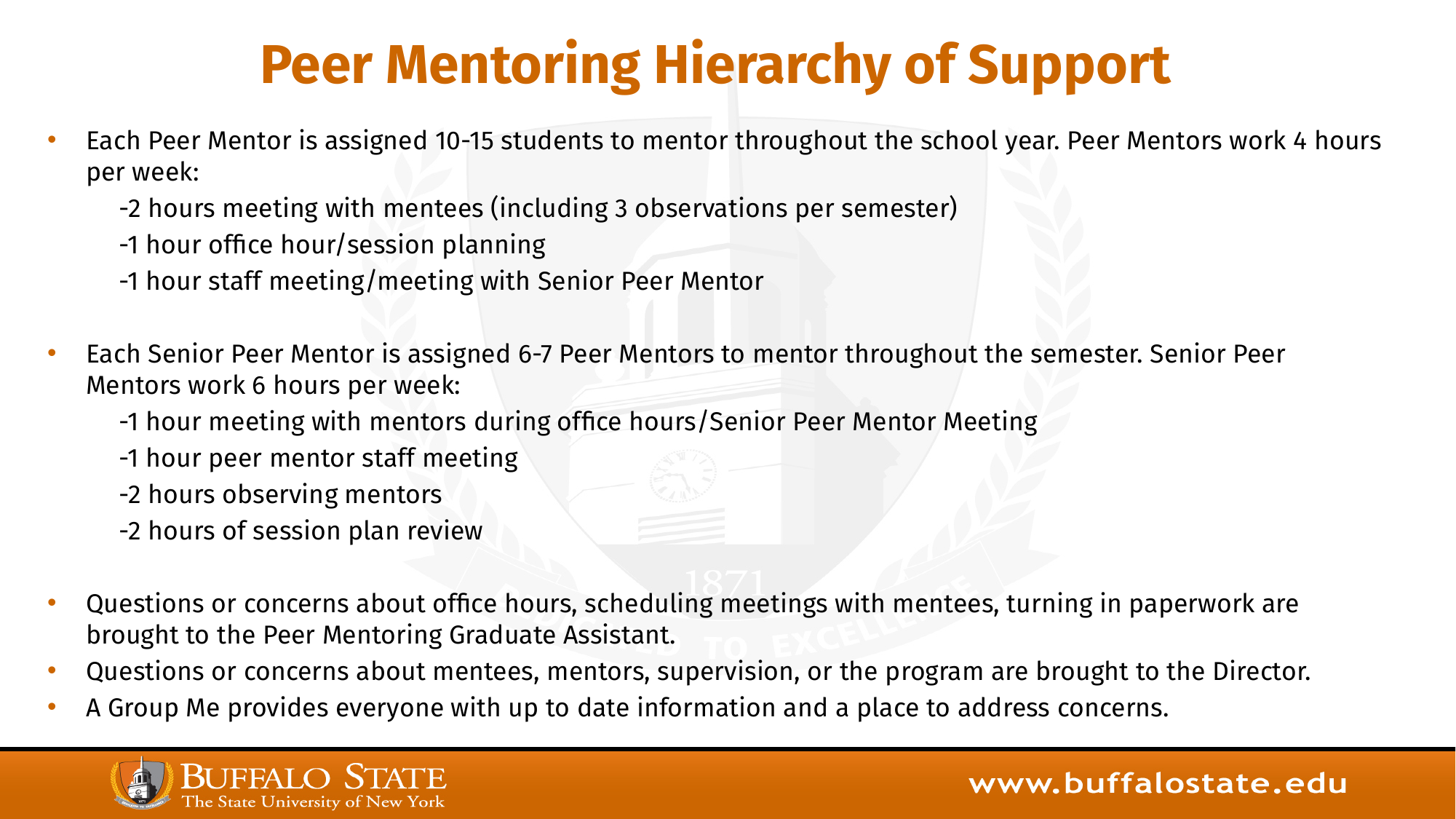

# Peer Mentoring Hierarchy of Support
Each Peer Mentor is assigned 10-15 students to mentor throughout the school year. Peer Mentors work 4 hours per week:
	-2 hours meeting with mentees (including 3 observations per semester)
	-1 hour office hour/session planning
	-1 hour staff meeting/meeting with Senior Peer Mentor

Each Senior Peer Mentor is assigned 6-7 Peer Mentors to mentor throughout the semester. Senior Peer Mentors work 6 hours per week:
	-1 hour meeting with mentors during office hours/Senior Peer Mentor Meeting
	-1 hour peer mentor staff meeting
	-2 hours observing mentors
	-2 hours of session plan review

Questions or concerns about office hours, scheduling meetings with mentees, turning in paperwork are brought to the Peer Mentoring Graduate Assistant.
Questions or concerns about mentees, mentors, supervision, or the program are brought to the Director.
A Group Me provides everyone with up to date information and a place to address concerns.